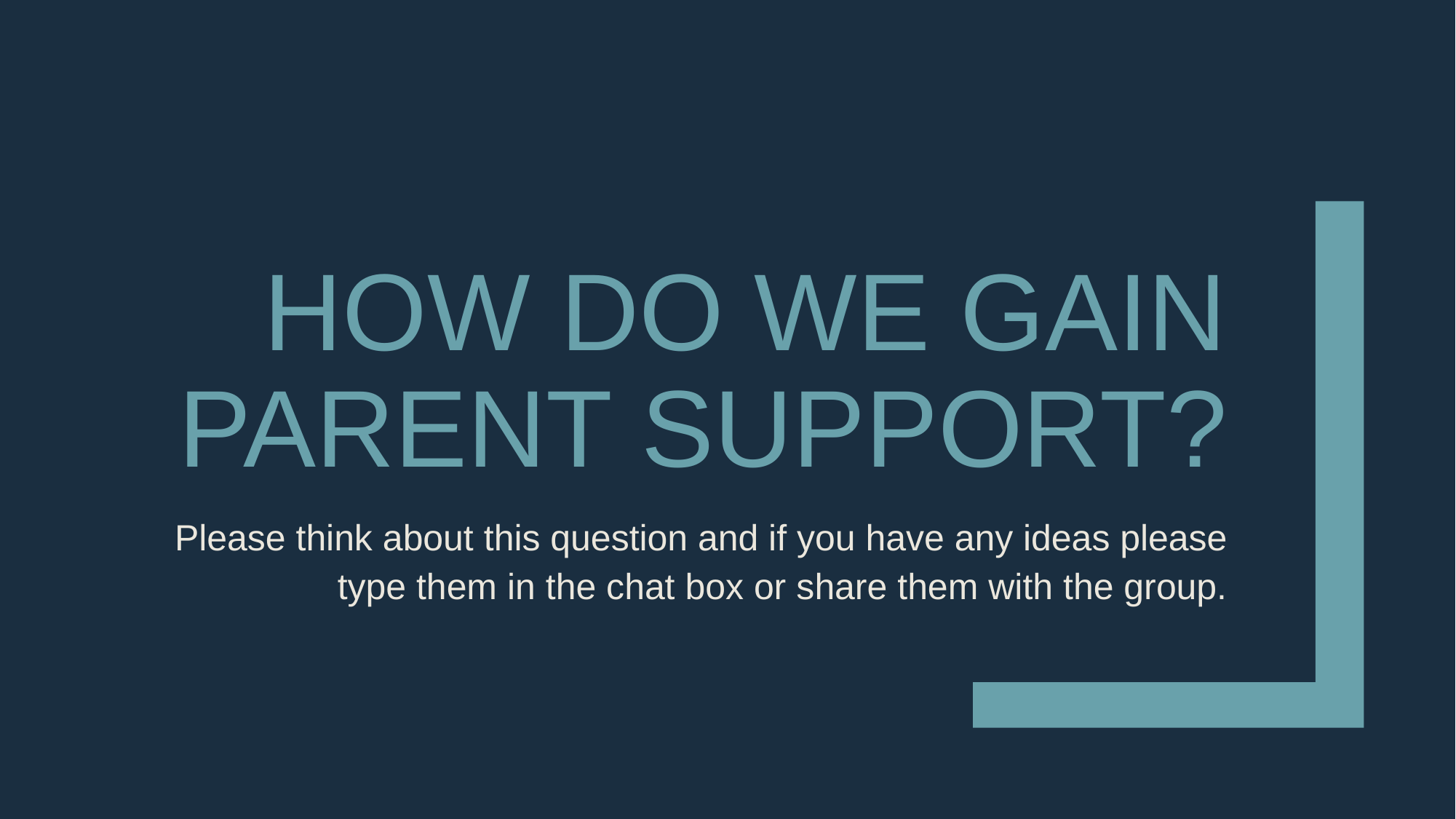

# How do we gain parent support?
Please think about this question and if you have any ideas please type them in the chat box or share them with the group.